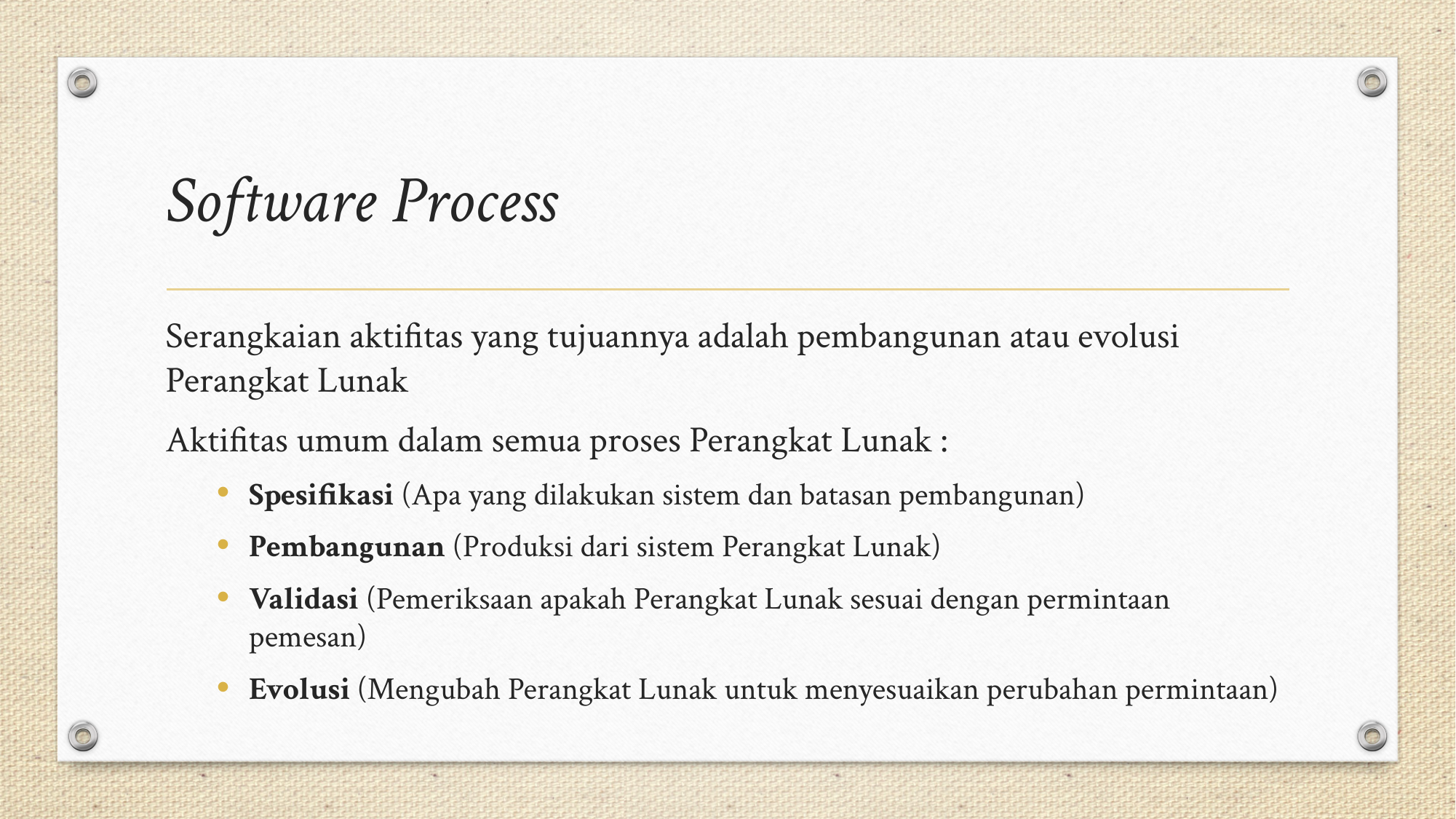

# Software Process
Serangkaian aktifitas yang tujuannya adalah pembangunan atau evolusi Perangkat Lunak
Aktifitas umum dalam semua proses Perangkat Lunak :
Spesifikasi (Apa yang dilakukan sistem dan batasan pembangunan)
Pembangunan (Produksi dari sistem Perangkat Lunak)
Validasi (Pemeriksaan apakah Perangkat Lunak sesuai dengan permintaan pemesan)
Evolusi (Mengubah Perangkat Lunak untuk menyesuaikan perubahan permintaan)